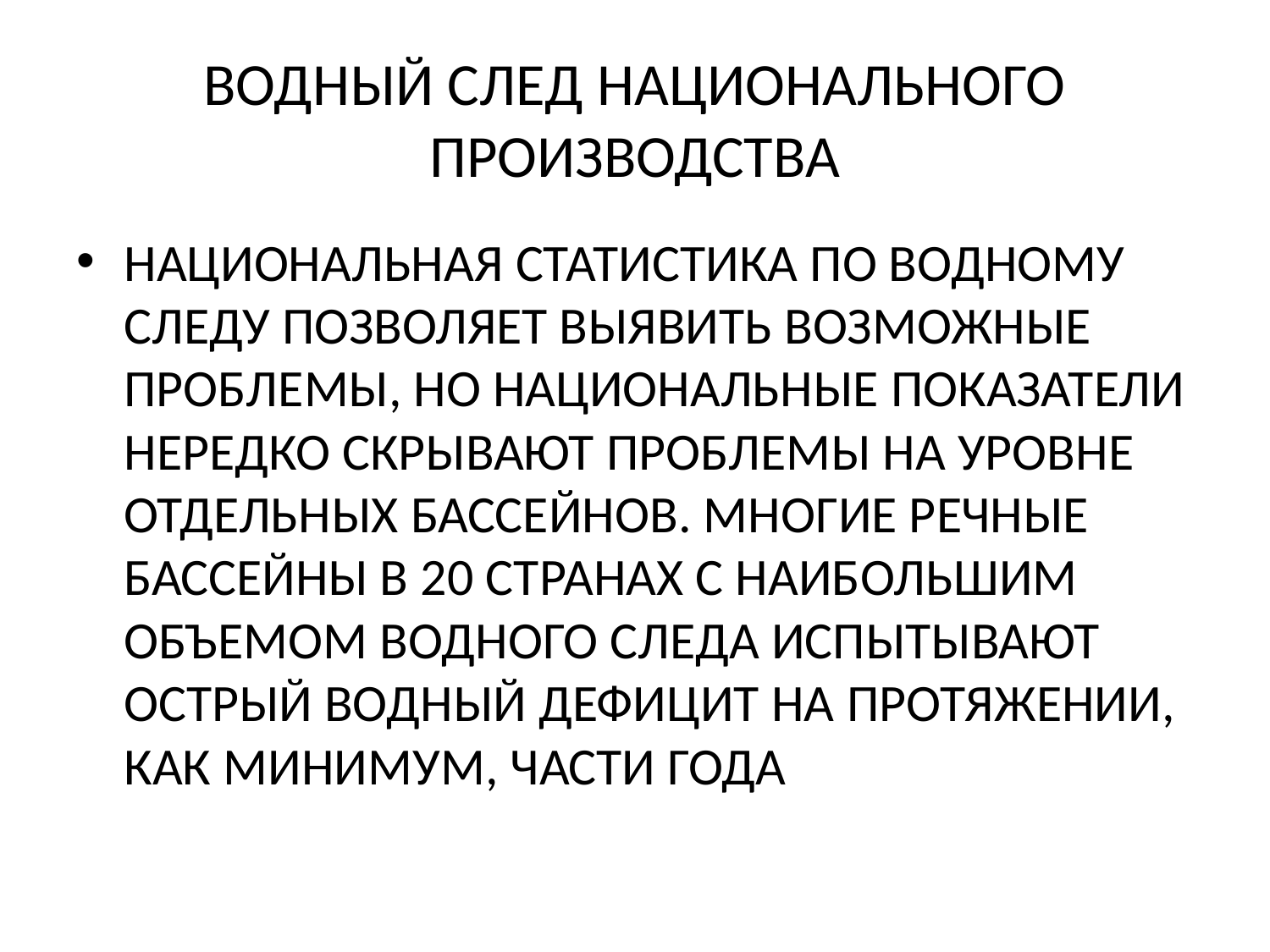

# ВОДНЫЙ СЛЕД НАЦИОНАЛЬНОГО ПРОИЗВОДСТВА
НАЦИОНАЛЬНАЯ СТАТИСТИКА ПО ВОДНОМУ СЛЕДУ ПОЗВОЛЯЕТ ВЫЯВИТЬ ВОЗМОЖНЫЕ ПРОБЛЕМЫ, НО НАЦИОНАЛЬНЫЕ ПОКАЗАТЕЛИ НЕРЕДКО СКРЫВАЮТ ПРОБЛЕМЫ НА УРОВНЕ ОТДЕЛЬНЫХ БАССЕЙНОВ. MНОГИЕ РЕЧНЫЕ БАССЕЙНЫ В 20 СТРАНАХ С НАИБОЛЬШИМ ОБЪЕМОМ ВОДНОГО СЛЕДА ИСПЫТЫВАЮТ ОСТРЫЙ ВОДНЫЙ ДЕФИЦИТ НА ПРОТЯЖЕНИИ, КАК МИНИМУМ, ЧАСТИ ГОДА